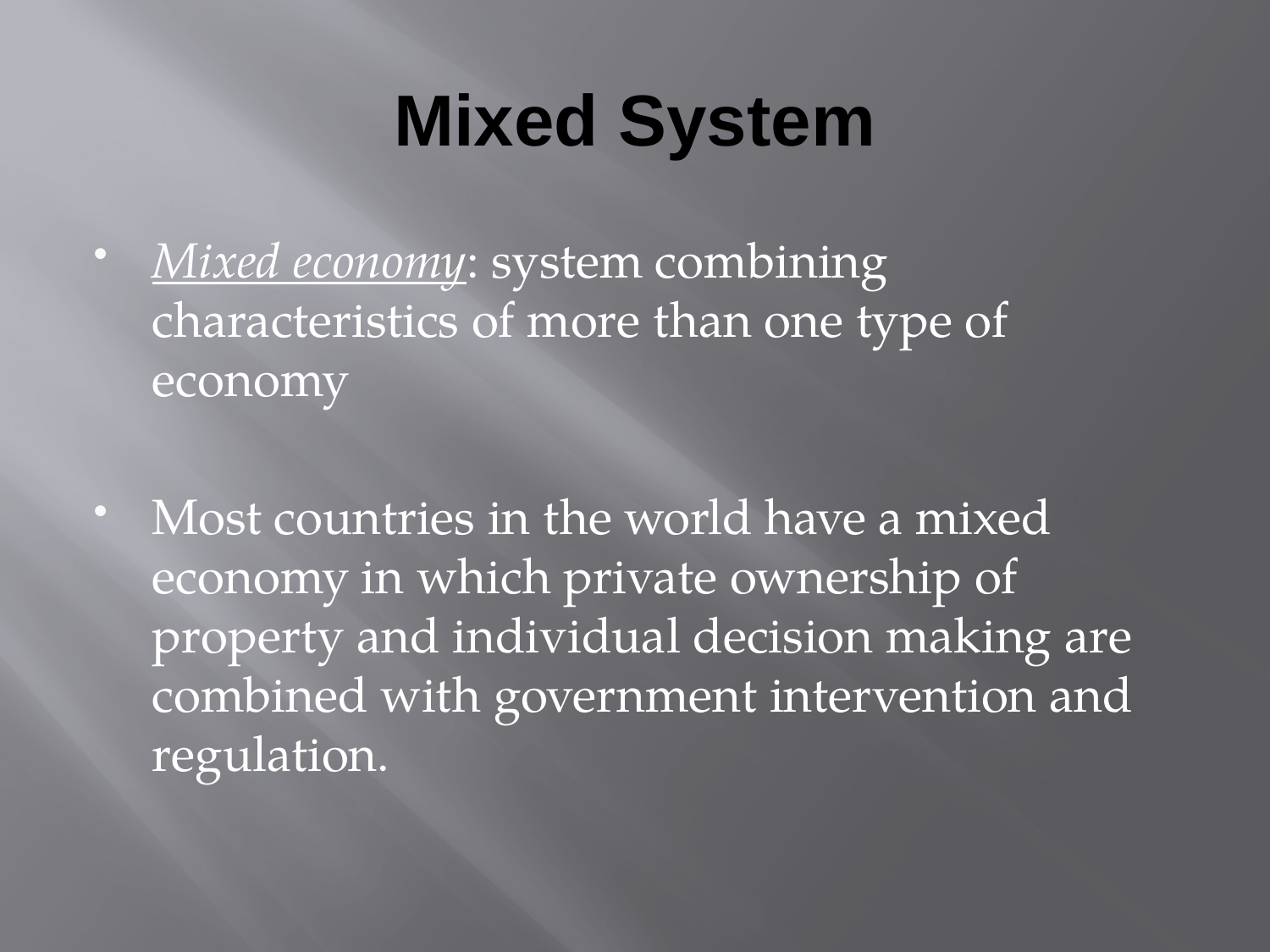

# Mixed System
Mixed economy: system combining characteristics of more than one type of economy

Most countries in the world have a mixed economy in which private ownership of property and individual decision making are combined with government intervention and regulation.